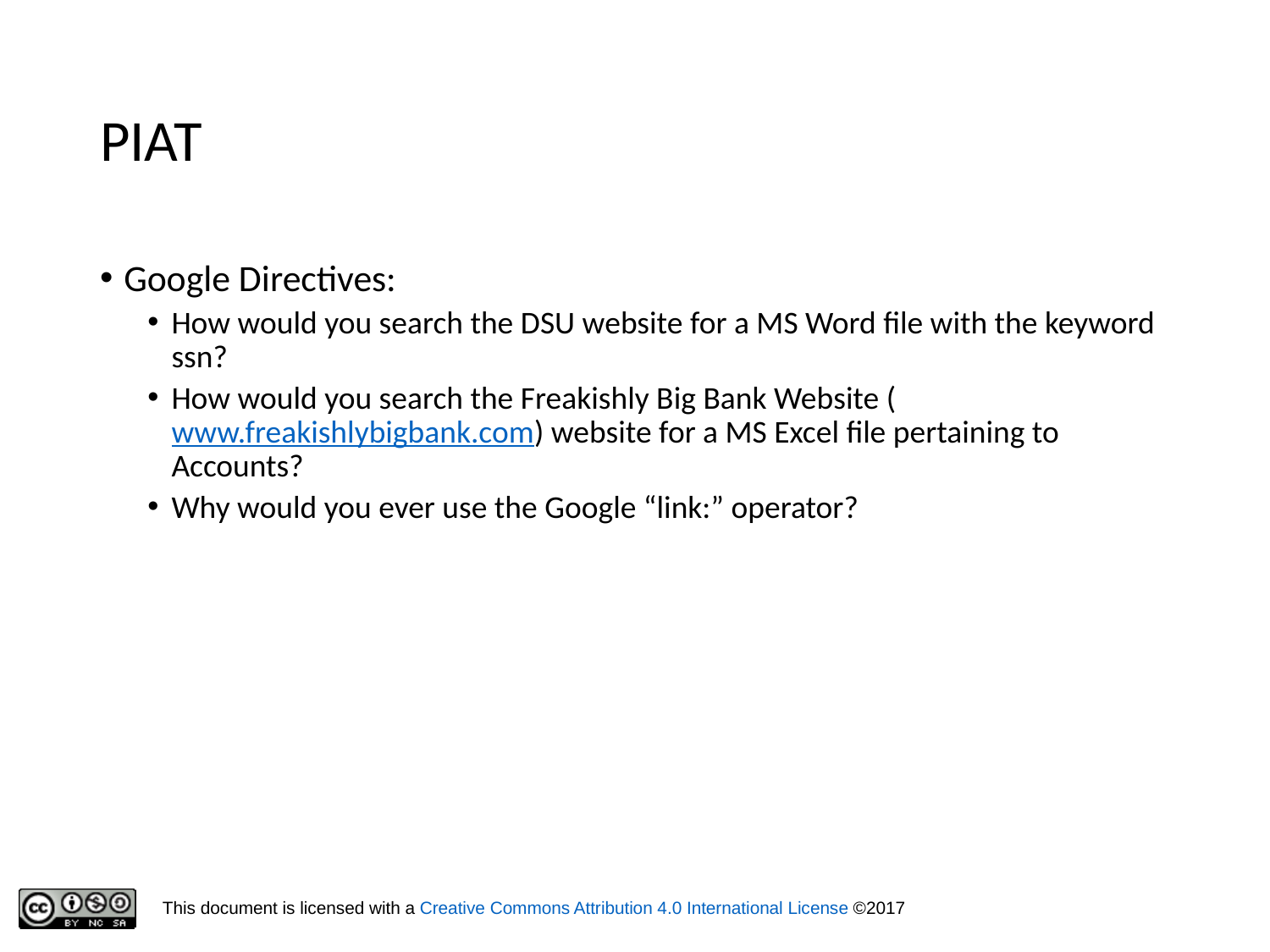

# PIAT
Google Directives:
How would you search the DSU website for a MS Word file with the keyword ssn?
How would you search the Freakishly Big Bank Website (www.freakishlybigbank.com) website for a MS Excel file pertaining to Accounts?
Why would you ever use the Google “link:” operator?